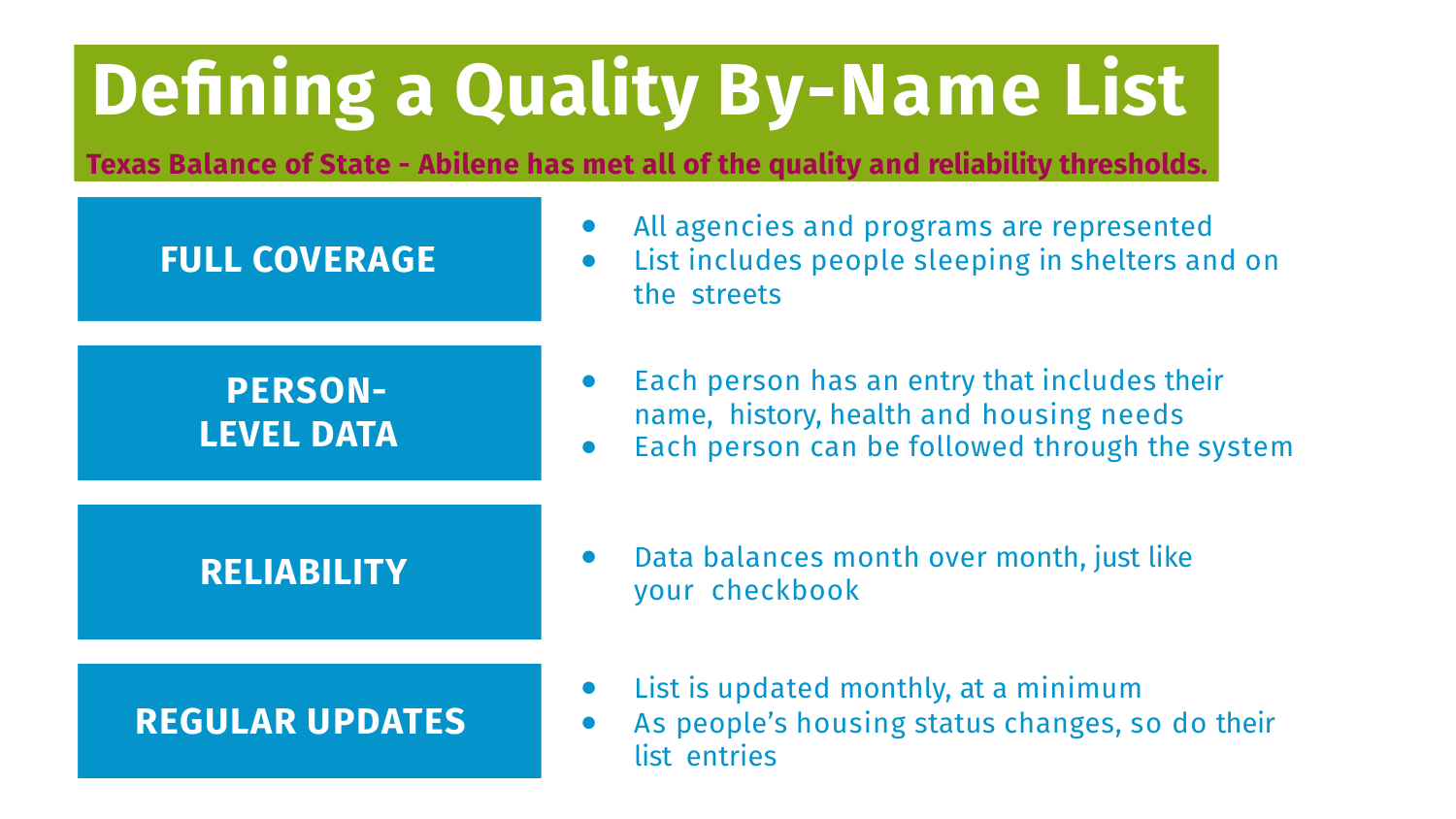

# Defining a Quality By-Name List
Texas Balance of State - Abilene has met all of the quality and reliability thresholds.

All agencies and programs are represented
List includes people sleeping in shelters and on the  streets
FULL COVERAGE

Each person has an entry that includes their name,  history, health and housing needs
Each person can be followed through the system
PERSON-  LEVEL DATA

Data balances month over month, just like your  checkbook
RELIABILITY

List is updated monthly, at a minimum
As people’s housing status changes, so do their list  entries
REGULAR UPDATES